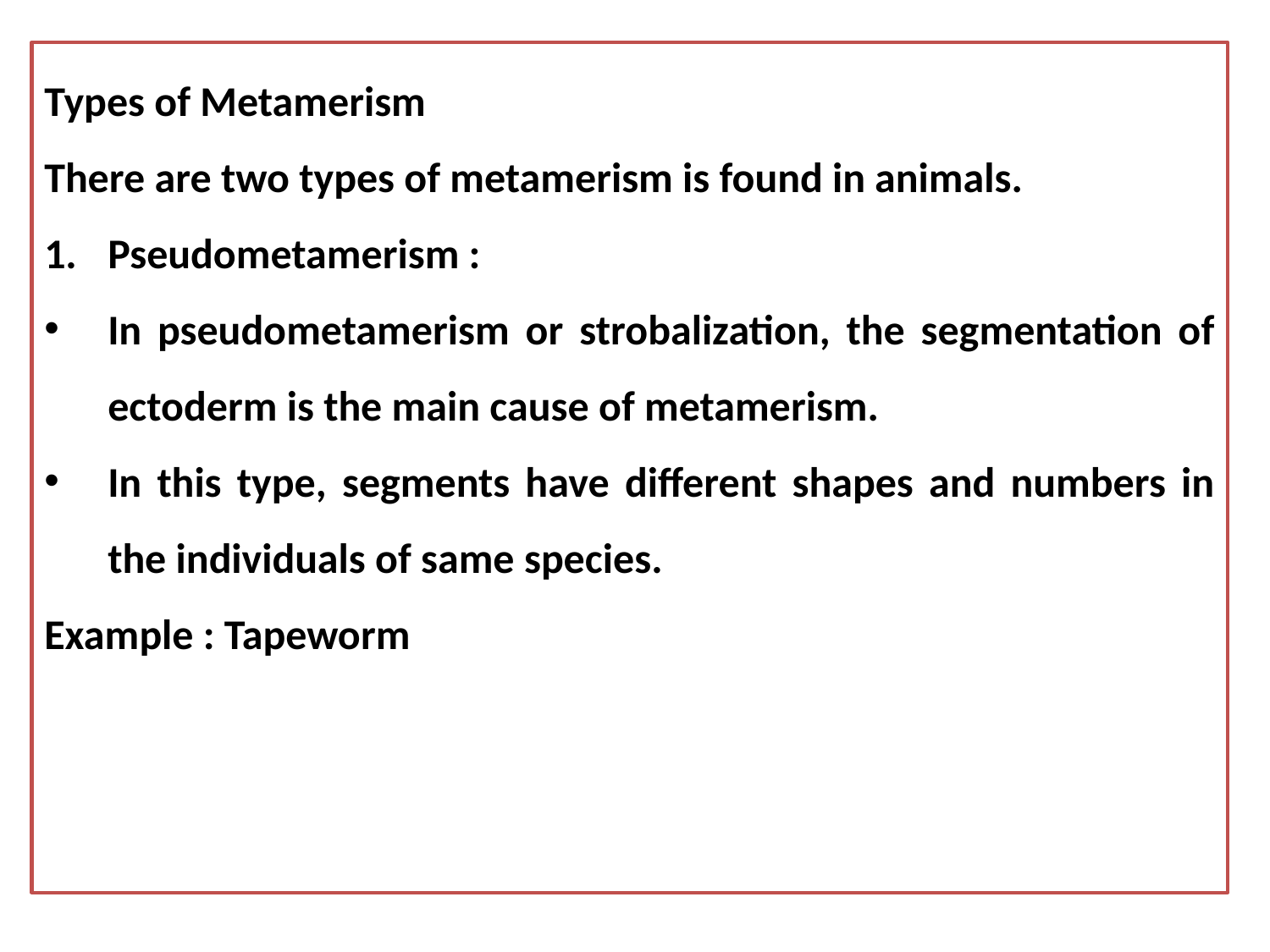

Types of Metamerism
There are two types of metamerism is found in animals.
Pseudometamerism :
In pseudometamerism or strobalization, the segmentation of ectoderm is the main cause of metamerism.
In this type, segments have different shapes and numbers in the individuals of same species.
Example : Tapeworm